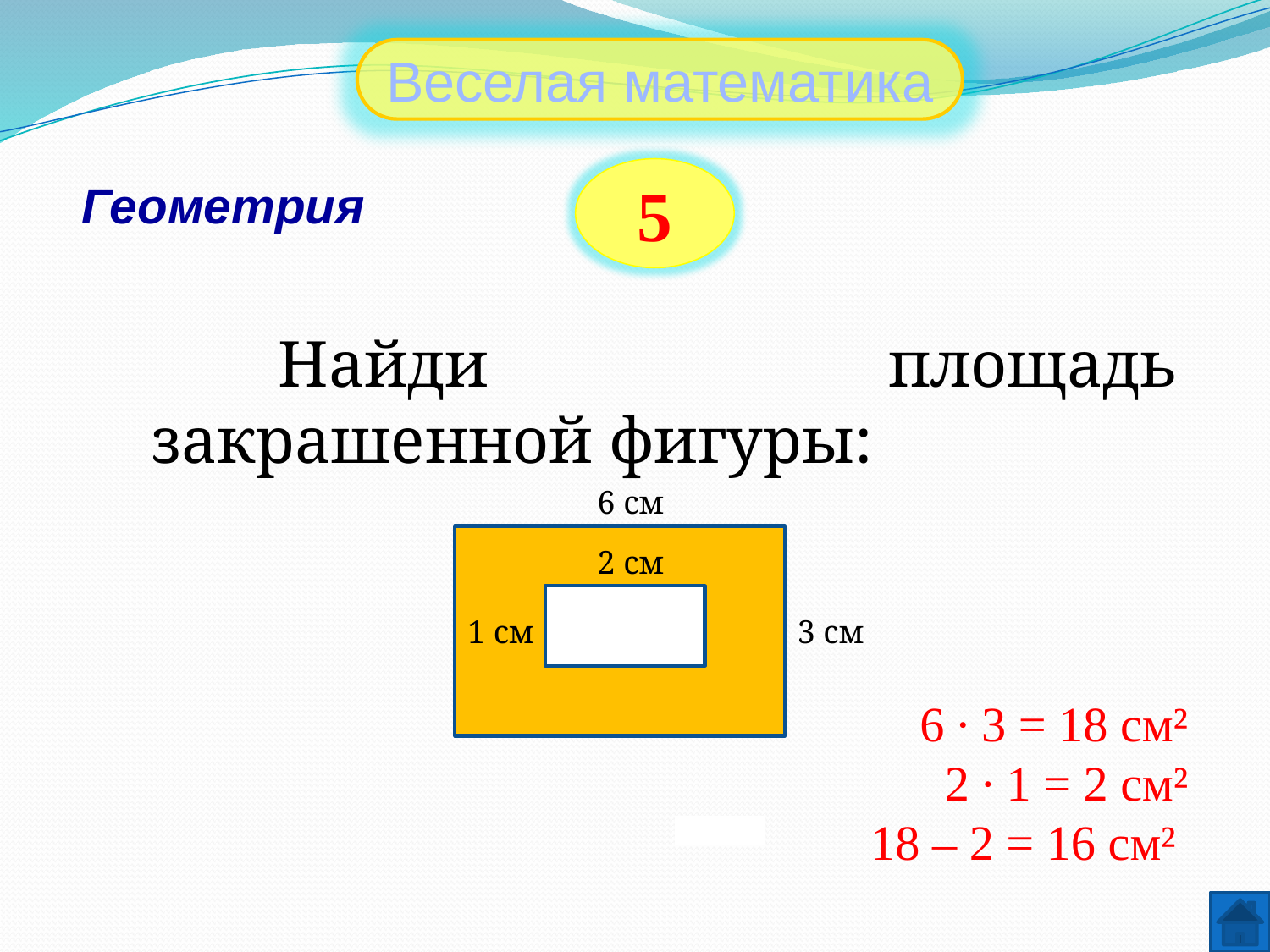

Веселая математика
5
Геометрия
	Найди площадь закрашенной фигуры:
6 см

2 см

1 см
3 см
6 ∙ 3 = 18 см²
2 ∙ 1 = 2 см²
18 – 2 = 16 см²